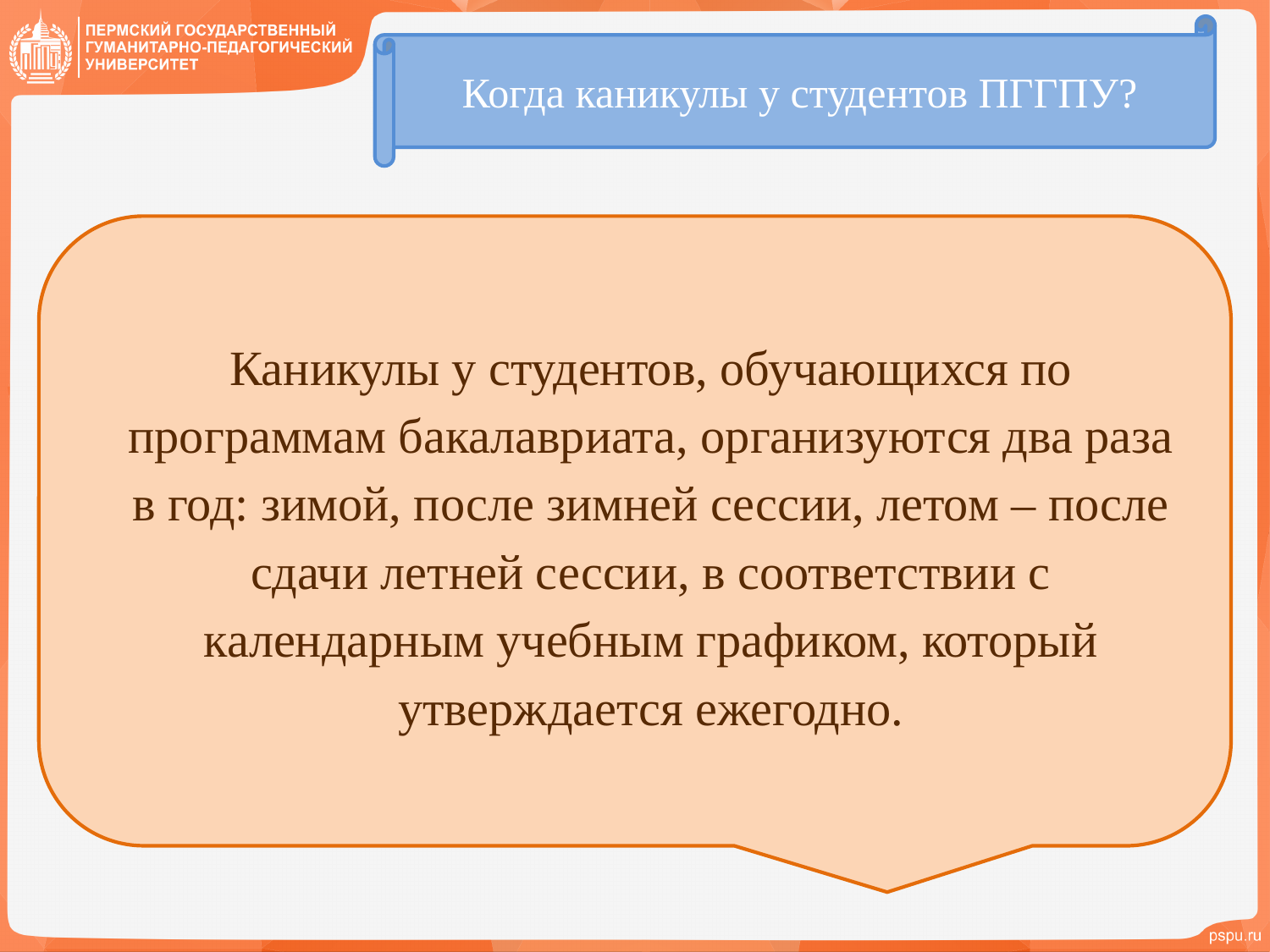

Когда каникулы у студентов ПГГПУ?
Каникулы у студентов, обучающихся по программам бакалавриата, организуются два раза в год: зимой, после зимней сессии, летом – после сдачи летней сессии, в соответствии с календарным учебным графиком, который утверждается ежегодно.